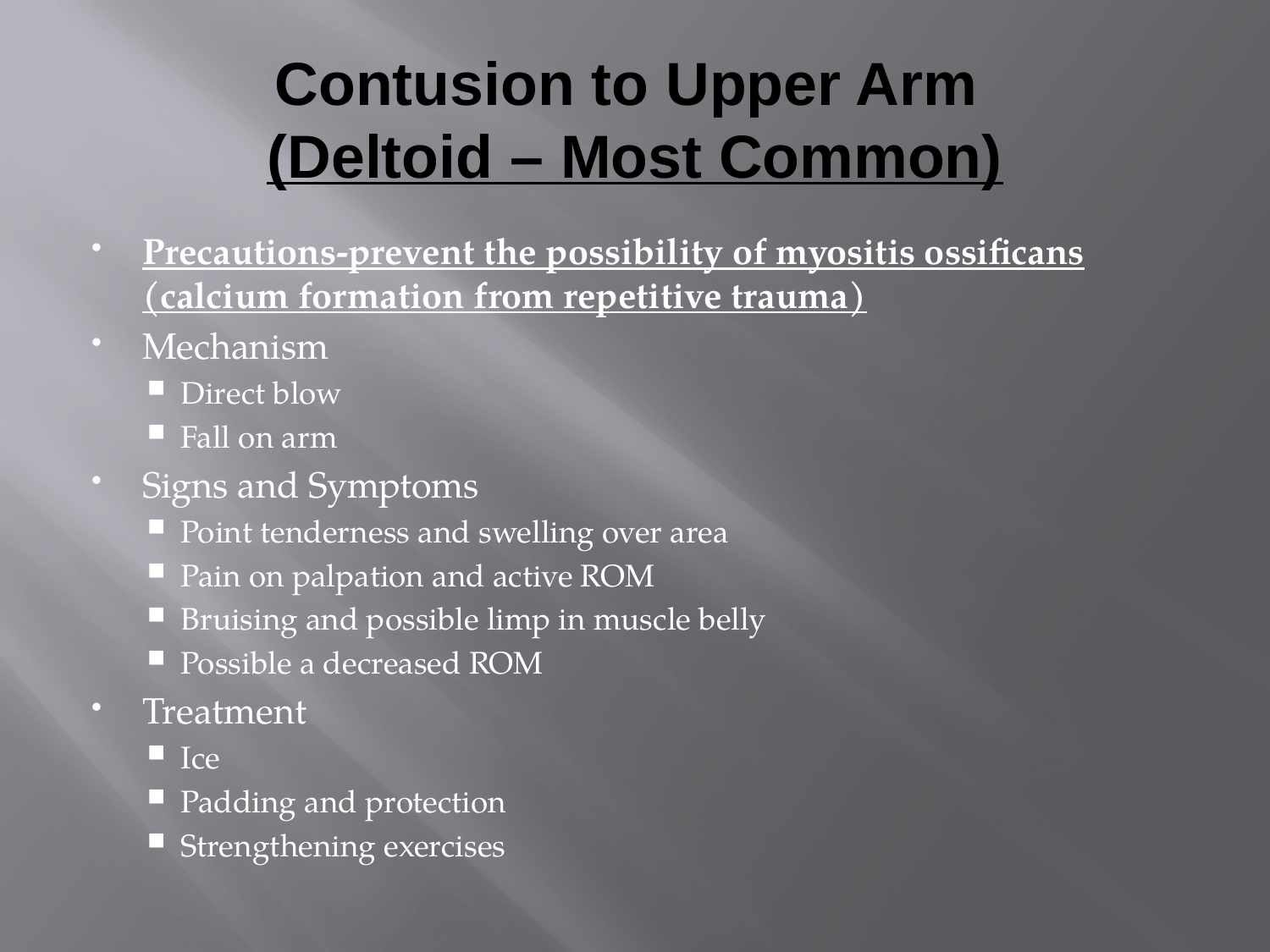

# Contusion to Upper Arm (Deltoid – Most Common)
Precautions-prevent the possibility of myositis ossificans (calcium formation from repetitive trauma)
Mechanism
Direct blow
Fall on arm
Signs and Symptoms
Point tenderness and swelling over area
Pain on palpation and active ROM
Bruising and possible limp in muscle belly
Possible a decreased ROM
Treatment
Ice
Padding and protection
Strengthening exercises